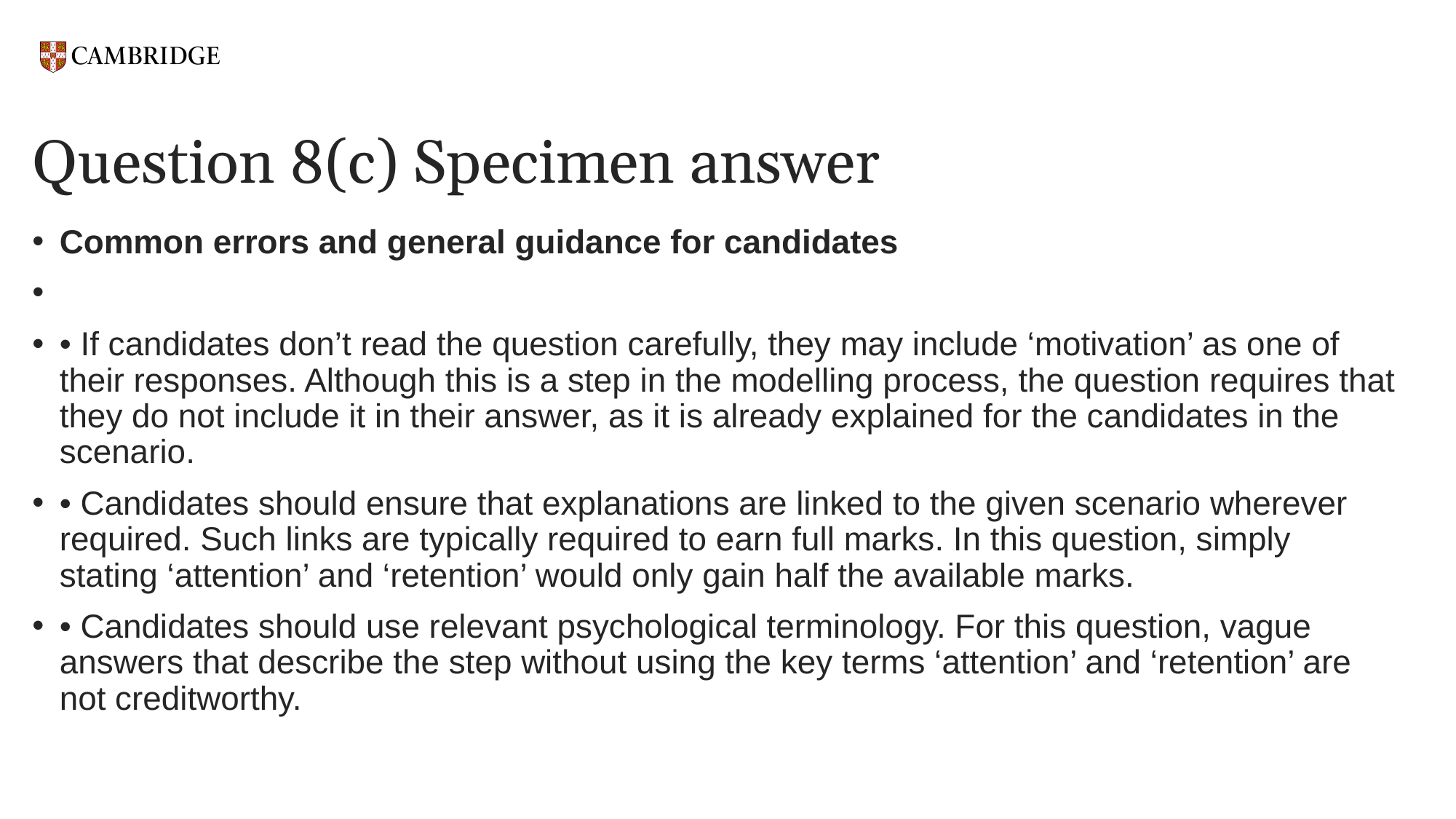

# Question 8(c) Specimen answer
Common errors and general guidance for candidates

• If candidates don’t read the question carefully, they may include ‘motivation’ as one of their responses. Although this is a step in the modelling process, the question requires that they do not include it in their answer, as it is already explained for the candidates in the scenario.
• Candidates should ensure that explanations are linked to the given scenario wherever required. Such links are typically required to earn full marks. In this question, simply stating ‘attention’ and ‘retention’ would only gain half the available marks.
• Candidates should use relevant psychological terminology. For this question, vague answers that describe the step without using the key terms ‘attention’ and ‘retention’ are not creditworthy.